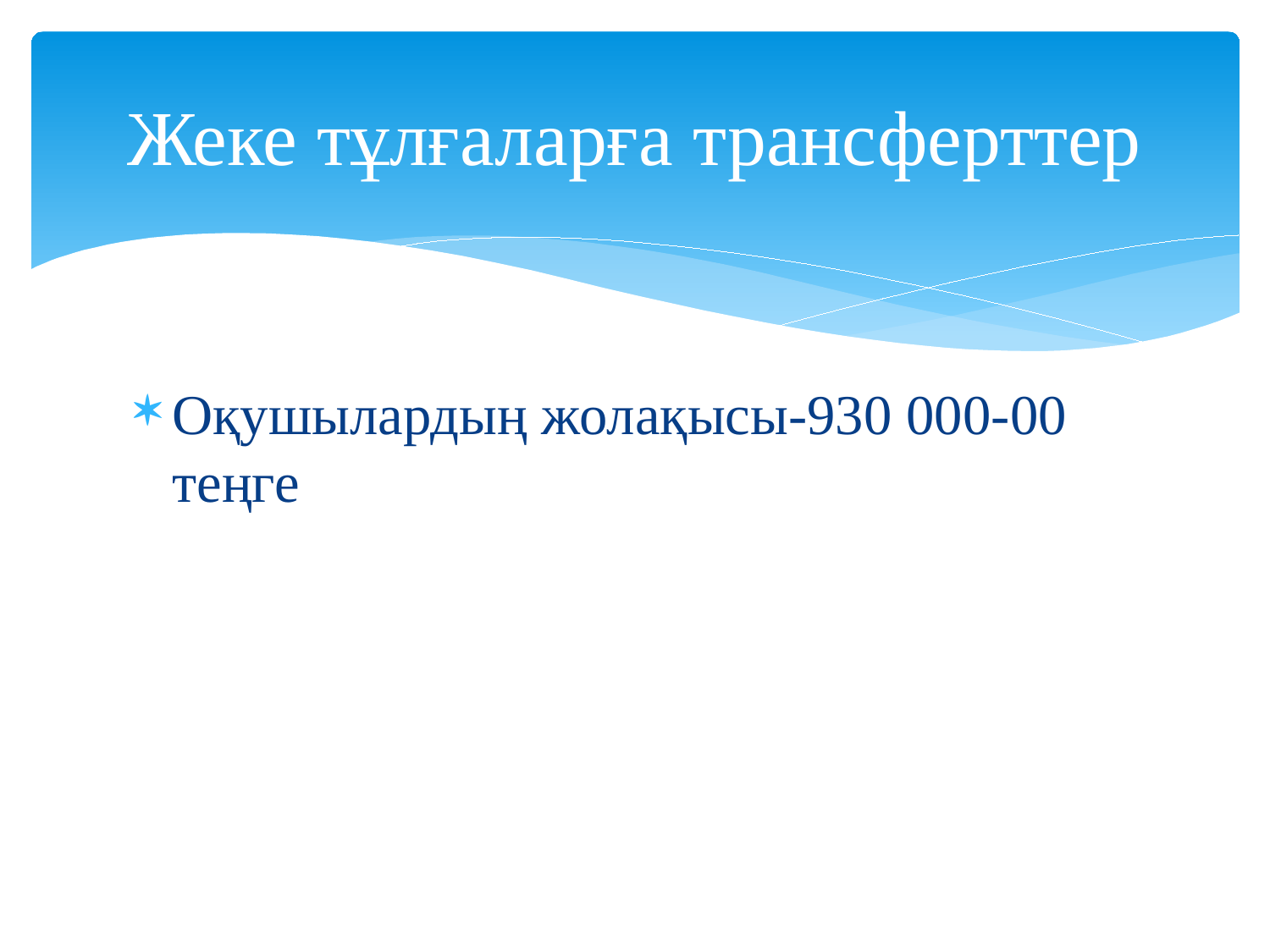

# Жеке тұлғаларға трансферттер
Оқушылардың жолақысы-930 000-00 теңге